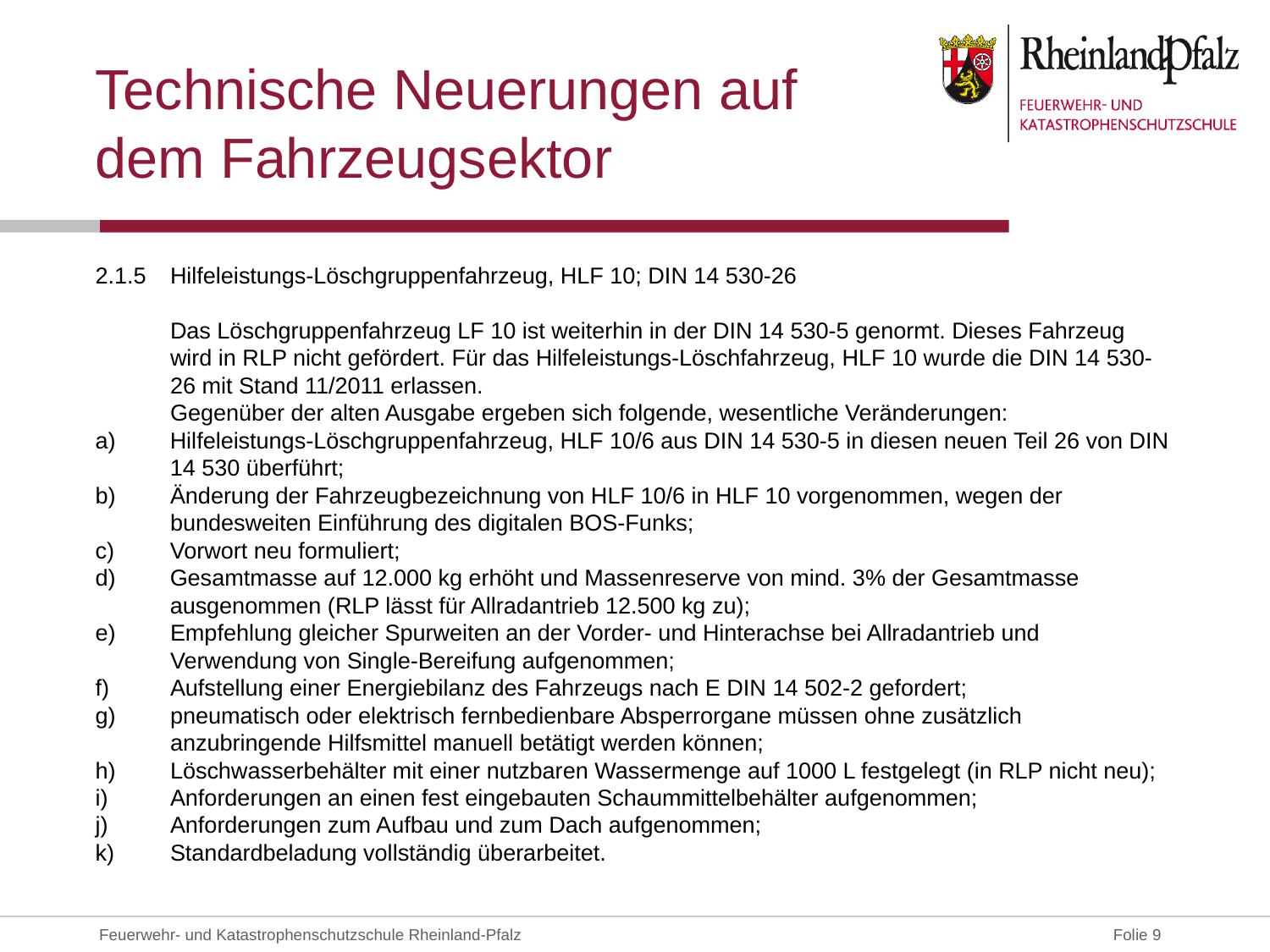

# Technische Neuerungen auf dem Fahrzeugsektor
2.1.5	Hilfeleistungs-Löschgruppenfahrzeug, HLF 10; DIN 14 530-26
	Das Löschgruppenfahrzeug LF 10 ist weiterhin in der DIN 14 530-5 genormt. Dieses Fahrzeug wird in RLP nicht gefördert. Für das Hilfeleistungs-Löschfahrzeug, HLF 10 wurde die DIN 14 530-26 mit Stand 11/2011 erlassen.
Gegenüber der alten Ausgabe ergeben sich folgende, wesentliche Veränderungen:
Hilfeleistungs-Löschgruppenfahrzeug, HLF 10/6 aus DIN 14 530-5 in diesen neuen Teil 26 von DIN 14 530 überführt;
Änderung der Fahrzeugbezeichnung von HLF 10/6 in HLF 10 vorgenommen, wegen der bundesweiten Einführung des digitalen BOS-Funks;
Vorwort neu formuliert;
Gesamtmasse auf 12.000 kg erhöht und Massenreserve von mind. 3% der Gesamtmasse ausgenommen (RLP lässt für Allradantrieb 12.500 kg zu);
Empfehlung gleicher Spurweiten an der Vorder- und Hinterachse bei Allradantrieb und Verwendung von Single-Bereifung aufgenommen;
Aufstellung einer Energiebilanz des Fahrzeugs nach E DIN 14 502-2 gefordert;
pneumatisch oder elektrisch fernbedienbare Absperrorgane müssen ohne zusätzlich anzubringende Hilfsmittel manuell betätigt werden können;
Löschwasserbehälter mit einer nutzbaren Wassermenge auf 1000 L festgelegt (in RLP nicht neu);
Anforderungen an einen fest eingebauten Schaummittelbehälter aufgenommen;
Anforderungen zum Aufbau und zum Dach aufgenommen;
Standardbeladung vollständig überarbeitet.